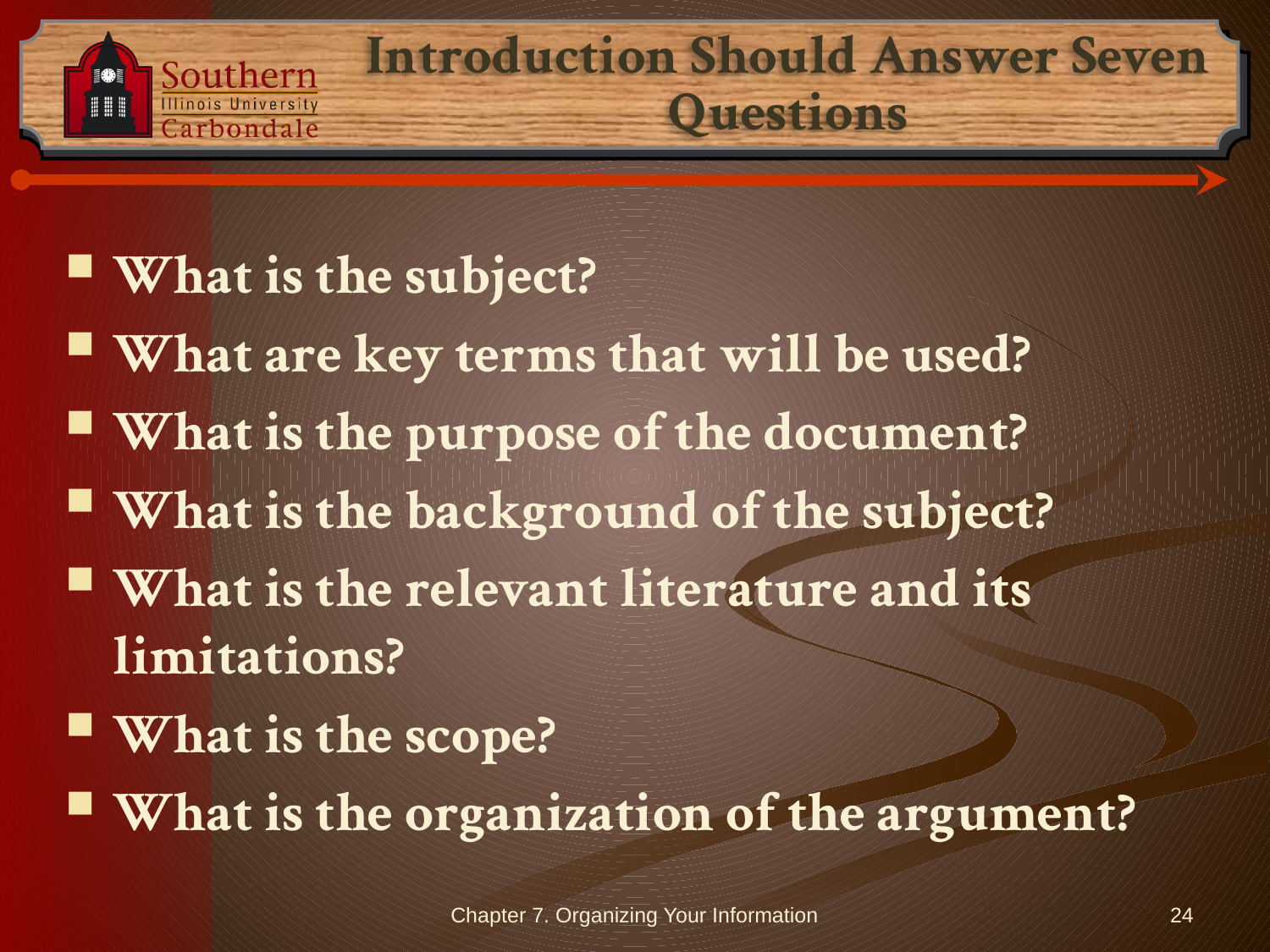

# Introduction Should Answer Seven Questions
What is the subject?
What are key terms that will be used?
What is the purpose of the document?
What is the background of the subject?
What is the relevant literature and its limitations?
What is the scope?
What is the organization of the argument?
Chapter 7. Organizing Your Information
24